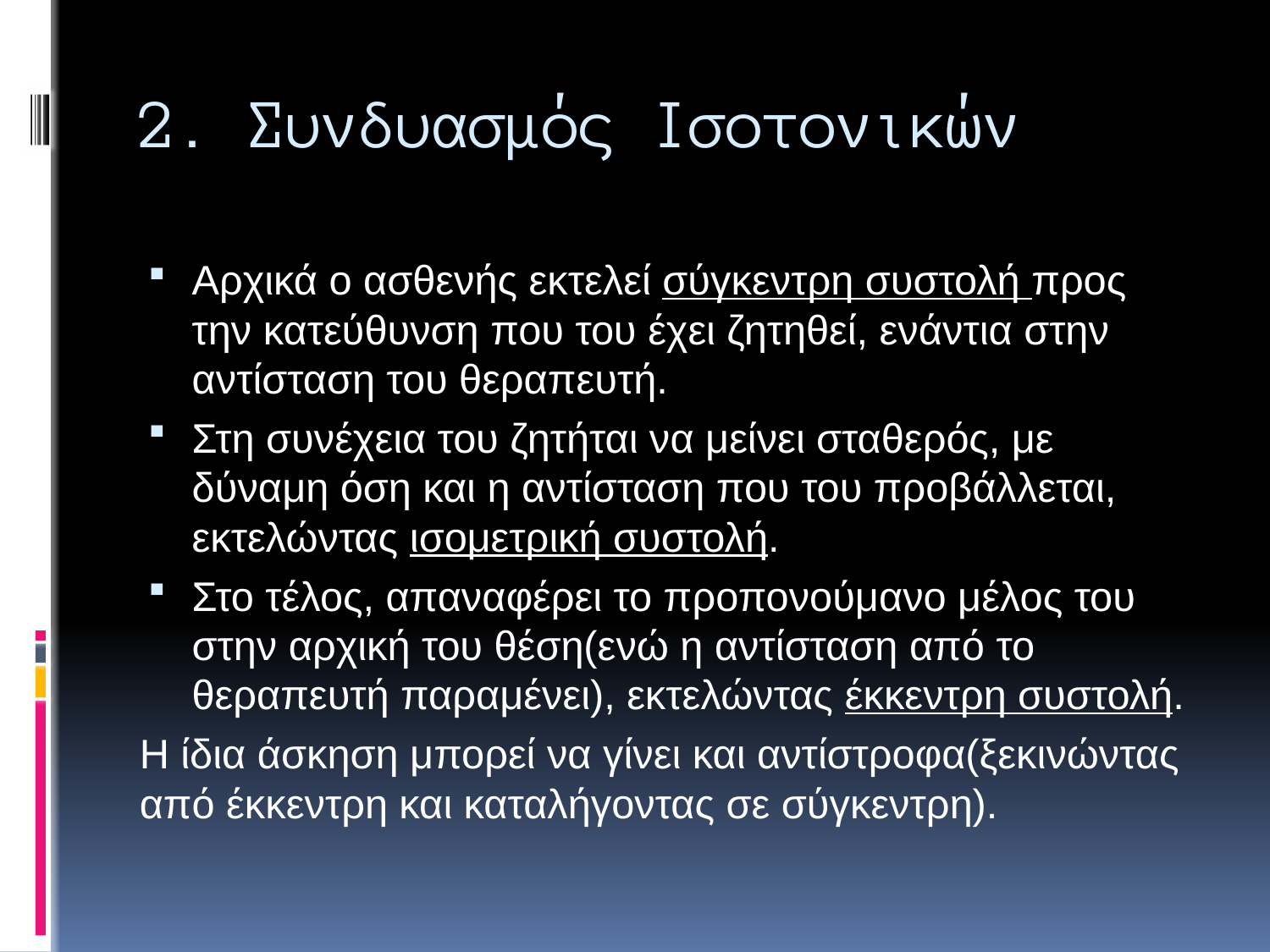

# 2. Συνδυασμός Ισοτονικών
Αρχικά ο ασθενής εκτελεί σύγκεντρη συστολή προς την κατεύθυνση που του έχει ζητηθεί, ενάντια στην αντίσταση του θεραπευτή.
Στη συνέχεια του ζητήται να μείνει σταθερός, με δύναμη όση και η αντίσταση που του προβάλλεται, εκτελώντας ισομετρική συστολή.
Στο τέλος, απαναφέρει το προπονούμανο μέλος του στην αρχική του θέση(ενώ η αντίσταση από το θεραπευτή παραμένει), εκτελώντας έκκεντρη συστολή.
Η ίδια άσκηση μπορεί να γίνει και αντίστροφα(ξεκινώντας από έκκεντρη και καταλήγοντας σε σύγκεντρη).